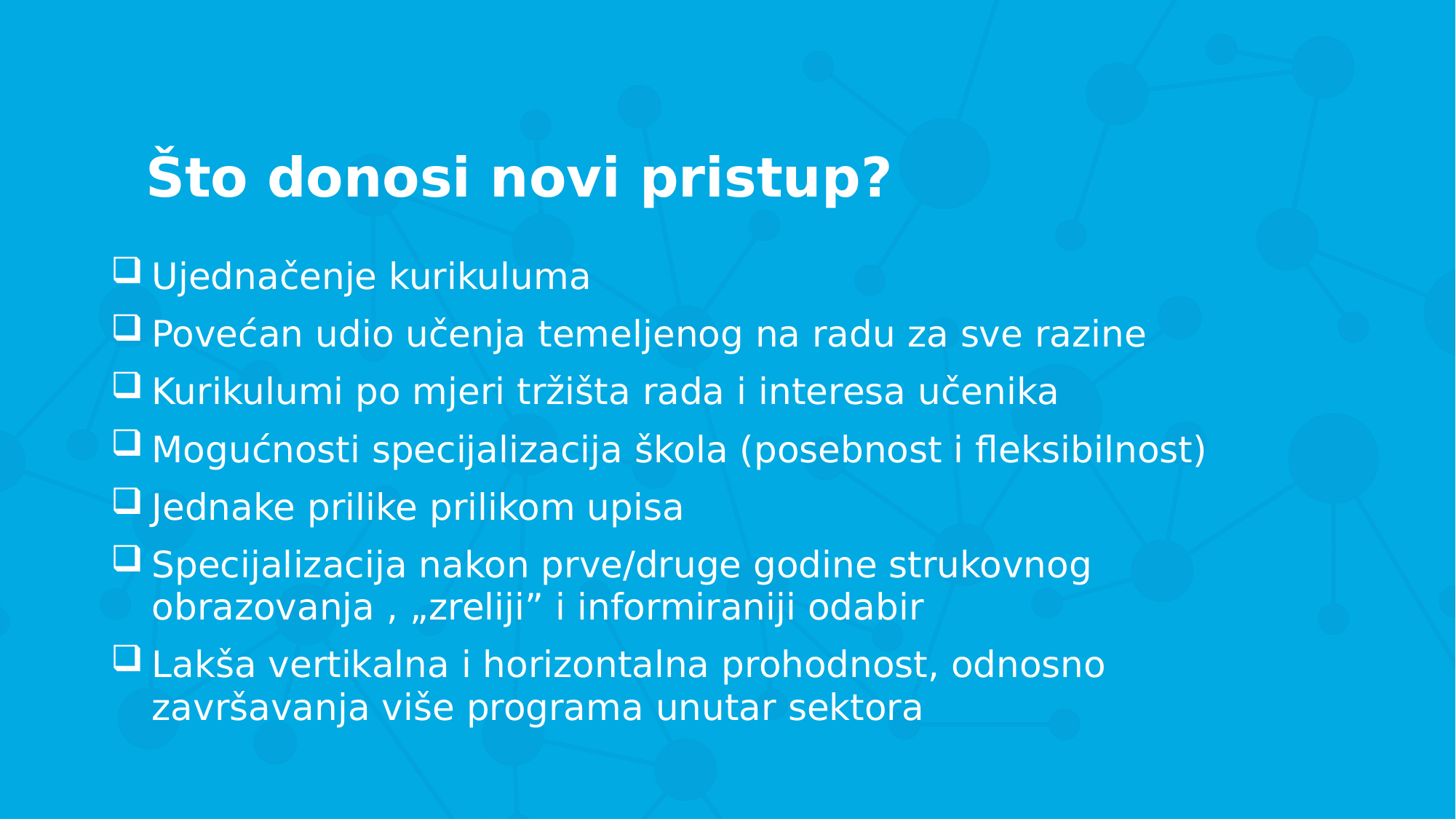

# Što donosi novi pristup?
Ujednačenje kurikuluma
Povećan udio učenja temeljenog na radu za sve razine
Kurikulumi po mjeri tržišta rada i interesa učenika
Mogućnosti specijalizacija škola (posebnost i fleksibilnost)
Jednake prilike prilikom upisa
Specijalizacija nakon prve/druge godine strukovnog obrazovanja , „zreliji” i informiraniji odabir
Lakša vertikalna i horizontalna prohodnost, odnosno završavanja više programa unutar sektora